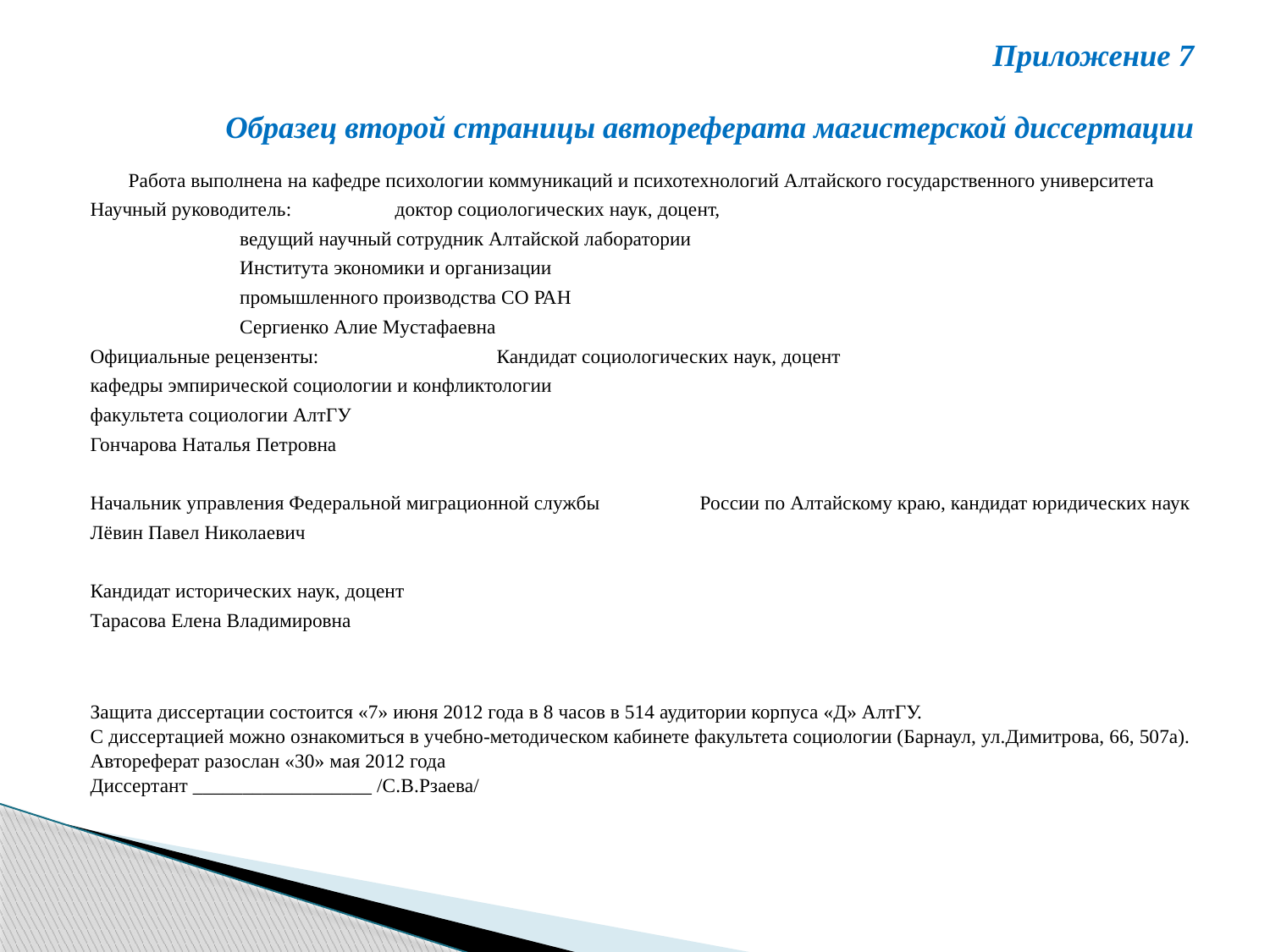

Приложение 7
Образец второй страницы автореферата магистерской диссертации

Работа выполнена на кафедре психологии коммуникаций и психотехнологий Алтайского государственного университета
Научный руководитель:	 		доктор социологических наук, доцент,
			ведущий научный сотрудник Алтайской лаборатории
			Института экономики и организации
			промышленного производства СО РАН
			Сергиенко Алие Мустафаевна
Официальные рецензенты:	 	Кандидат социологических наук, доцент
				кафедры эмпирической социологии и конфликтологии
				факультета социологии АлтГУ
				Гончарова Наталья Петровна

				Начальник управления Федеральной миграционной службы 				России по Алтайскому краю, кандидат юридических наук
				Лёвин Павел Николаевич

				Кандидат исторических наук, доцент
				Тарасова Елена Владимировна

Защита диссертации состоится «7» июня 2012 года в 8 часов в 514 аудитории корпуса «Д» АлтГУ.
С диссертацией можно ознакомиться в учебно-методическом кабинете факультета социологии (Барнаул, ул.Димитрова, 66, 507а).
Автореферат разослан «30» мая 2012 года
Диссертант __________________ /С.В.Рзаева/